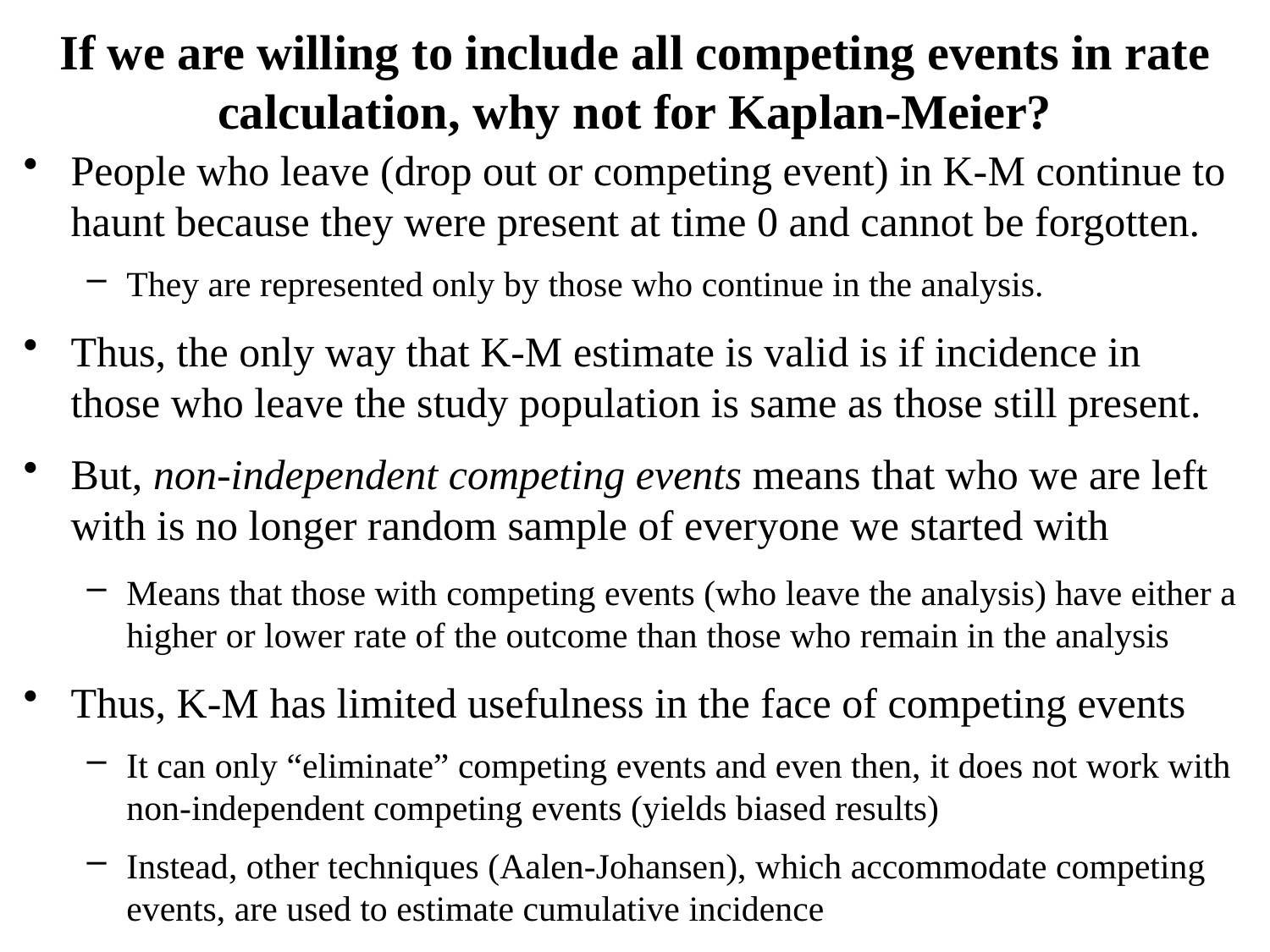

# If we are willing to include all competing events in rate calculation, why not for Kaplan-Meier?
People who leave (drop out or competing event) in K-M continue to haunt because they were present at time 0 and cannot be forgotten.
They are represented only by those who continue in the analysis.
Thus, the only way that K-M estimate is valid is if incidence in those who leave the study population is same as those still present.
But, non-independent competing events means that who we are left with is no longer random sample of everyone we started with
Means that those with competing events (who leave the analysis) have either a higher or lower rate of the outcome than those who remain in the analysis
Thus, K-M has limited usefulness in the face of competing events
It can only “eliminate” competing events and even then, it does not work with non-independent competing events (yields biased results)
Instead, other techniques (Aalen-Johansen), which accommodate competing events, are used to estimate cumulative incidence